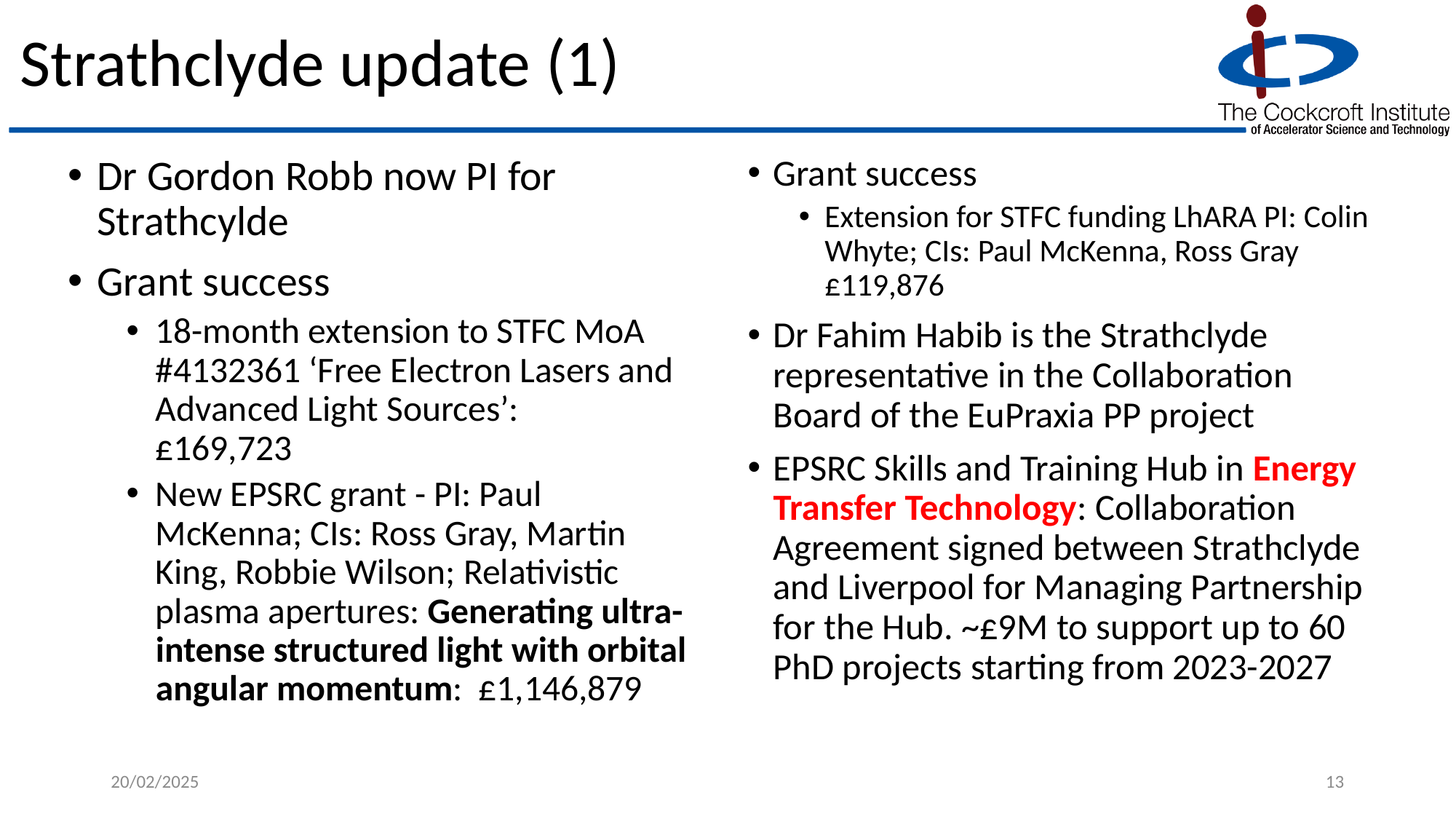

# Strathclyde update (1)
Dr Gordon Robb now PI for Strathcylde
Grant success
18-month extension to STFC MoA #4132361 ‘Free Electron Lasers and Advanced Light Sources’:	£169,723
New EPSRC grant - PI: Paul McKenna; CIs: Ross Gray, Martin King, Robbie Wilson; Relativistic plasma apertures: Generating ultra-intense structured light with orbital angular momentum:  £1,146,879

Grant success
Extension for STFC funding LhARA PI: Colin Whyte; CIs: Paul McKenna, Ross Gray £119,876
Dr Fahim Habib is the Strathclyde representative in the Collaboration Board of the EuPraxia PP project
EPSRC Skills and Training Hub in Energy Transfer Technology: Collaboration Agreement signed between Strathclyde and Liverpool for Managing Partnership for the Hub. ~£9M to support up to 60 PhD projects starting from 2023-2027

20/02/2025
13